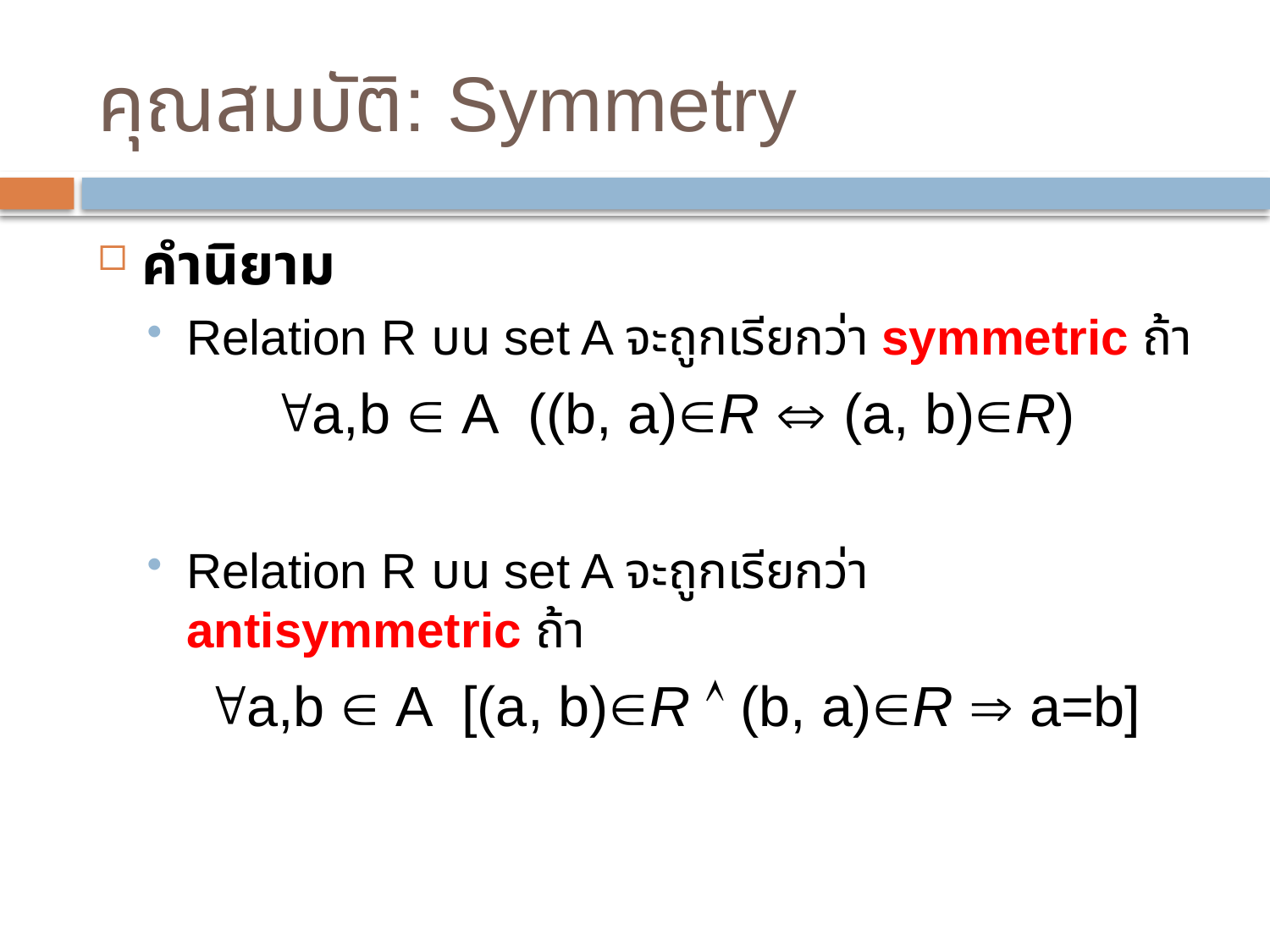

# คุณสมบัติ: Symmetry
คำนิยาม
Relation R บน set A จะถูกเรียกว่า symmetric ถ้า
	∀a,b ∈ A  ((b, a)∈R ⇔ (a, b)∈R)

Relation R บน set A จะถูกเรียกว่า antisymmetric ถ้า
	∀a,b ∈ A  [(a, b)∈R ∧ (b, a)∈R ⇒ a=b]